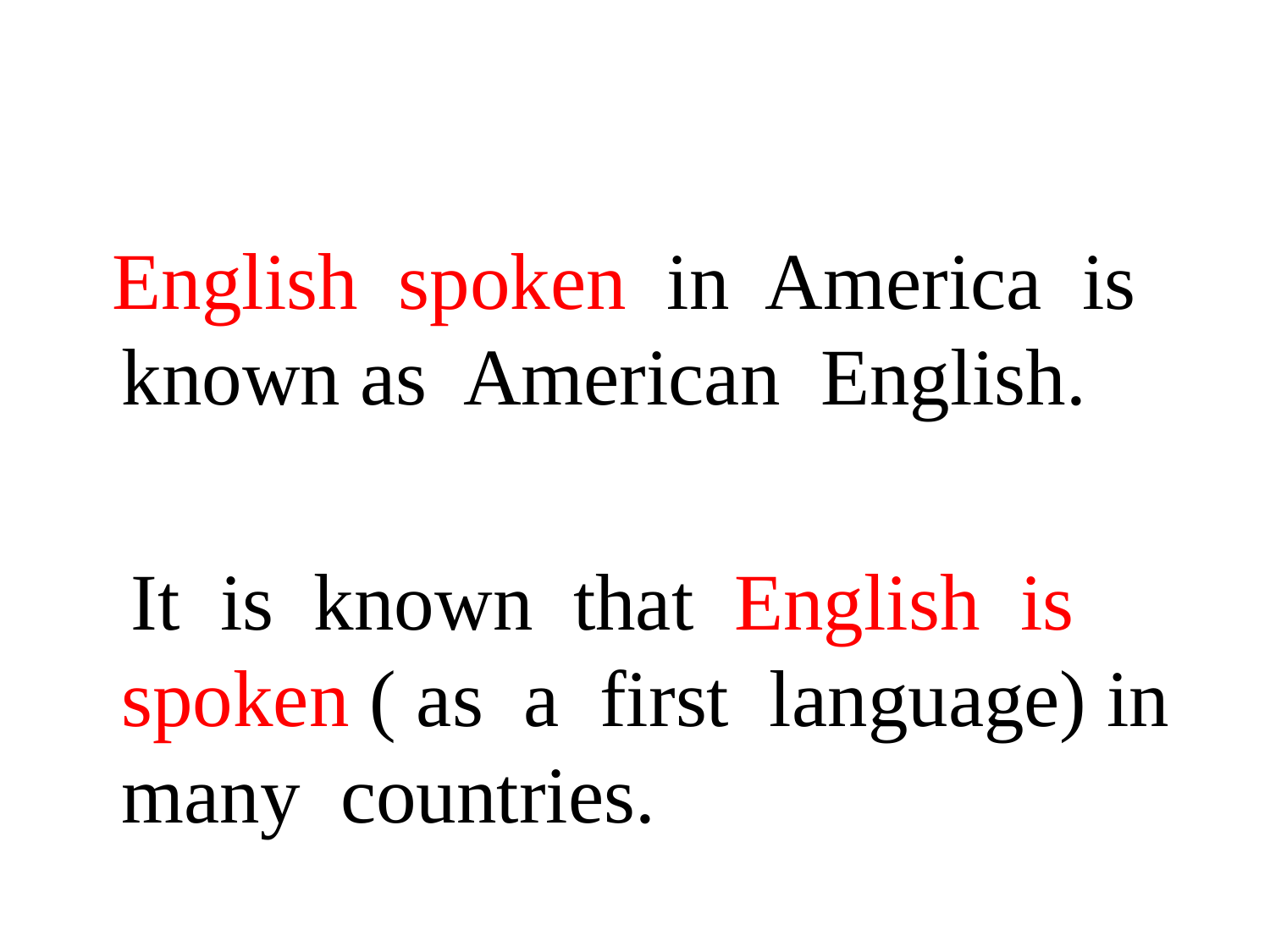

#
  English  spoken  in  America  is  known as  American  English.

   It  is  known  that  English  is spoken ( as  a  first  language) in  many  countries.